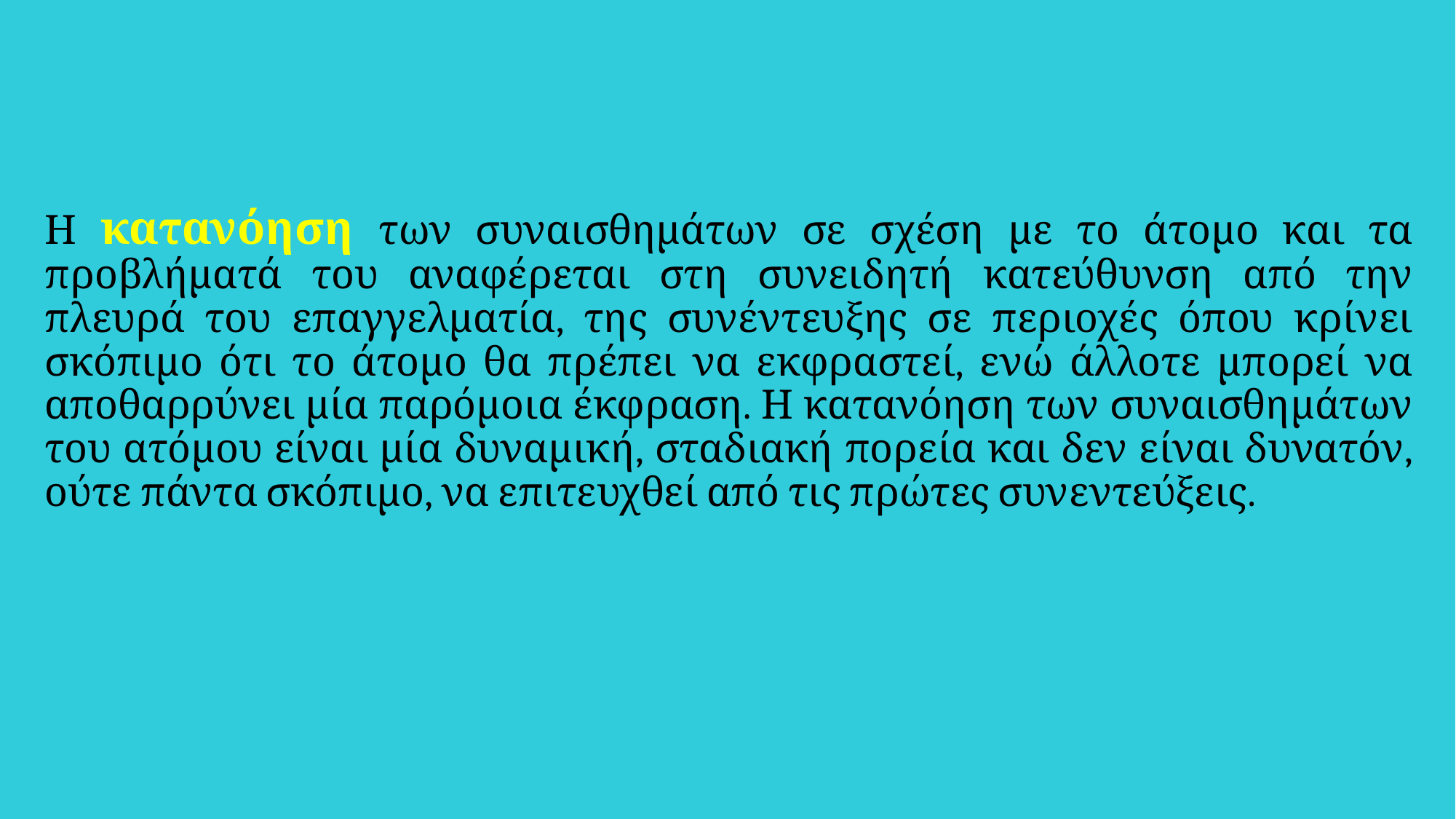

# Η κατανόηση των συναισθημάτων σε σχέση με το άτομο και τα προβλήματά του αναφέρεται στη συνειδητή κατεύθυνση από την πλευρά του επαγγελματία, της συνέντευξης σε περιοχές όπου κρίνει σκόπιμο ότι το άτομο θα πρέπει να εκφραστεί, ενώ άλλοτε μπορεί να αποθαρρύνει μία παρόμοια έκφραση. Η κατανόηση των συναισθημάτων του ατόμου είναι μία δυναμική, σταδιακή πορεία και δεν είναι δυνατόν, ούτε πάντα σκόπιμο, να επιτευχθεί από τις πρώτες συνεντεύξεις.